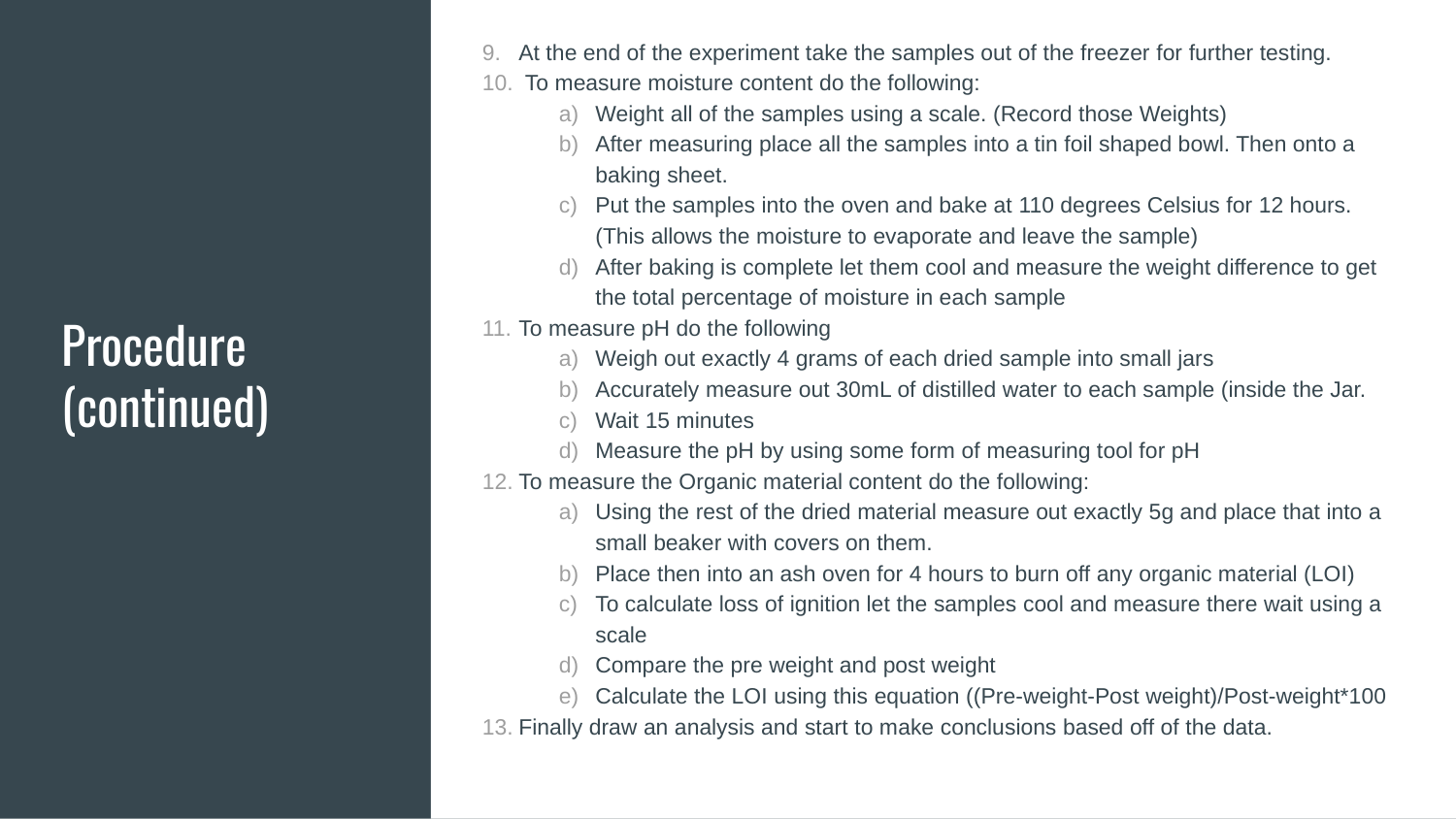

At the end of the experiment take the samples out of the freezer for further testing.
 To measure moisture content do the following:
Weight all of the samples using a scale. (Record those Weights)
After measuring place all the samples into a tin foil shaped bowl. Then onto a baking sheet.
Put the samples into the oven and bake at 110 degrees Celsius for 12 hours. (This allows the moisture to evaporate and leave the sample)
After baking is complete let them cool and measure the weight difference to get the total percentage of moisture in each sample
To measure pH do the following
Weigh out exactly 4 grams of each dried sample into small jars
Accurately measure out 30mL of distilled water to each sample (inside the Jar.
Wait 15 minutes
Measure the pH by using some form of measuring tool for pH
To measure the Organic material content do the following:
Using the rest of the dried material measure out exactly 5g and place that into a small beaker with covers on them.
Place then into an ash oven for 4 hours to burn off any organic material (LOI)
To calculate loss of ignition let the samples cool and measure there wait using a scale
Compare the pre weight and post weight
Calculate the LOI using this equation ((Pre-weight-Post weight)/Post-weight*100
Finally draw an analysis and start to make conclusions based off of the data.
# Procedure (continued)